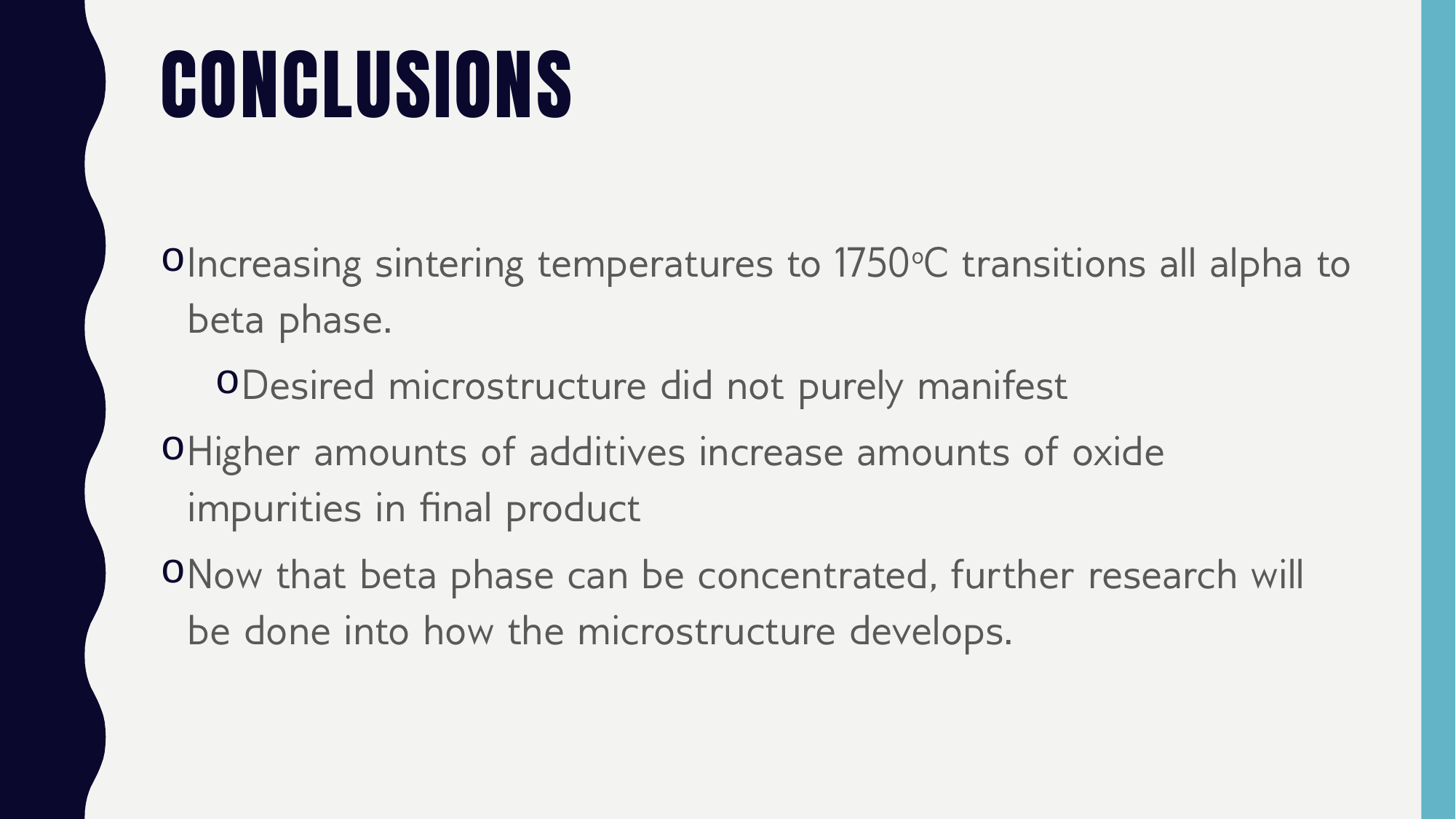

# Conclusions
Increasing sintering temperatures to 1750oC transitions all alpha to beta phase.
Desired microstructure did not purely manifest
Higher amounts of additives increase amounts of oxide impurities in final product
Now that beta phase can be concentrated, further research will be done into how the microstructure develops.